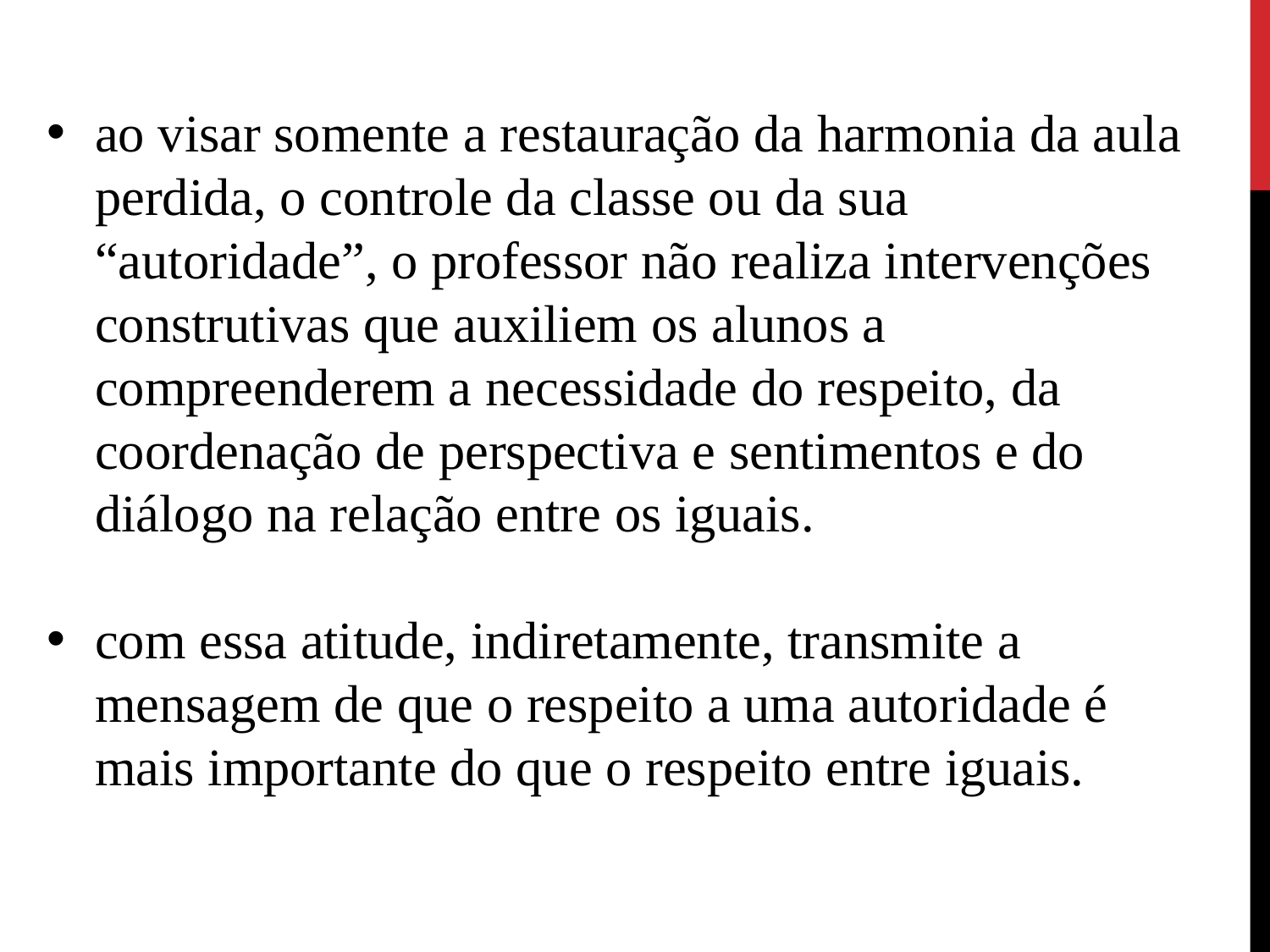

ao visar somente a restauração da harmonia da aula perdida, o controle da classe ou da sua “autoridade”, o professor não realiza intervenções construtivas que auxiliem os alunos a compreenderem a necessidade do respeito, da coordenação de perspectiva e sentimentos e do diálogo na relação entre os iguais.
com essa atitude, indiretamente, transmite a mensagem de que o respeito a uma autoridade é mais importante do que o respeito entre iguais.